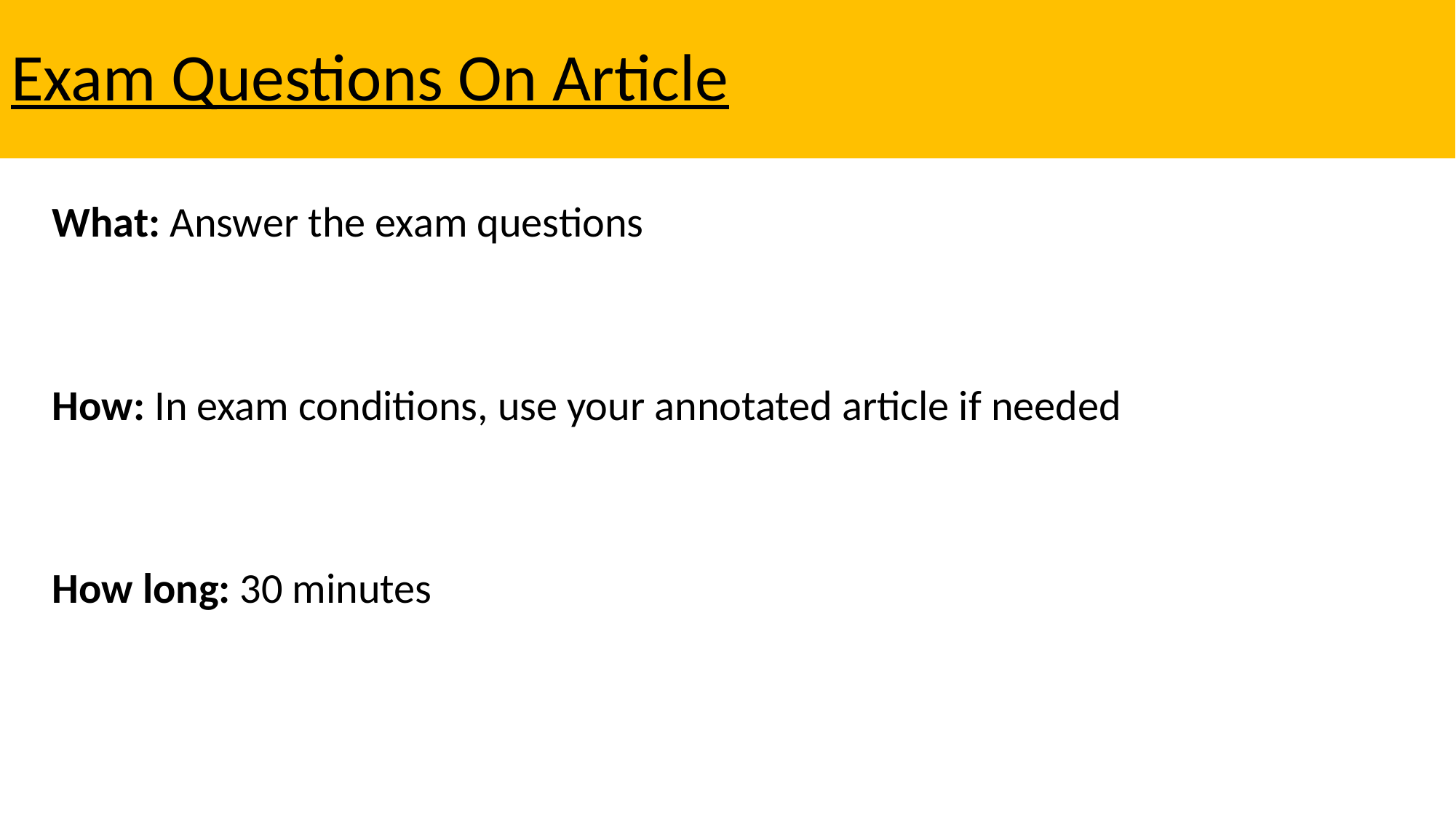

# Exam Questions On Article
What: Answer the exam questions

How: In exam conditions, use your annotated article if needed

How long: 30 minutes